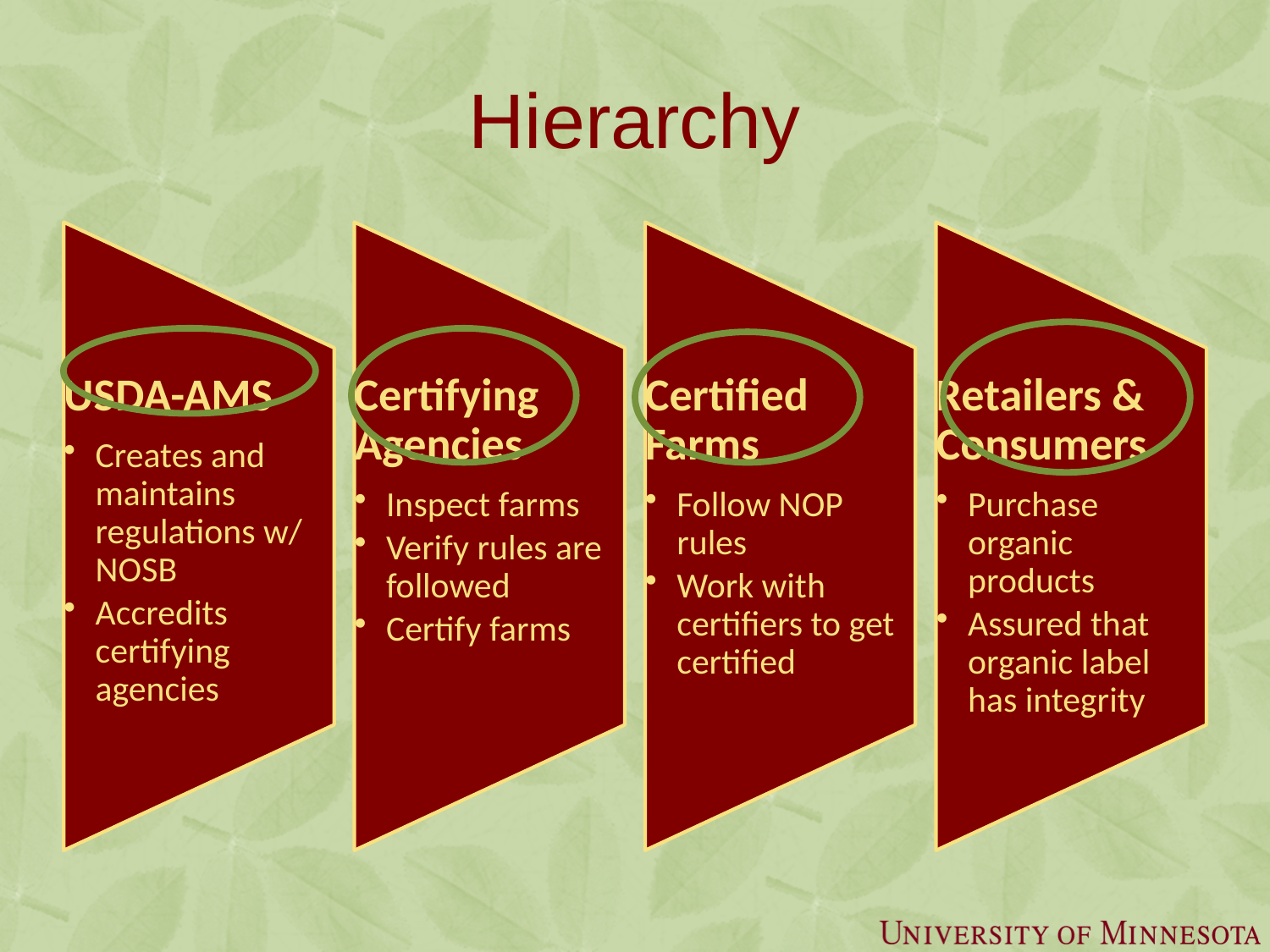

# Hierarchy
USDA-AMS
Creates and maintains regulations w/ NOSB
Accredits certifying agencies
Certifying Agencies
Inspect farms
Verify rules are followed
Certify farms
Certified Farms
Follow NOP rules
Work with certifiers to get certified
Retailers & Consumers
Purchase organic products
Assured that organic label has integrity